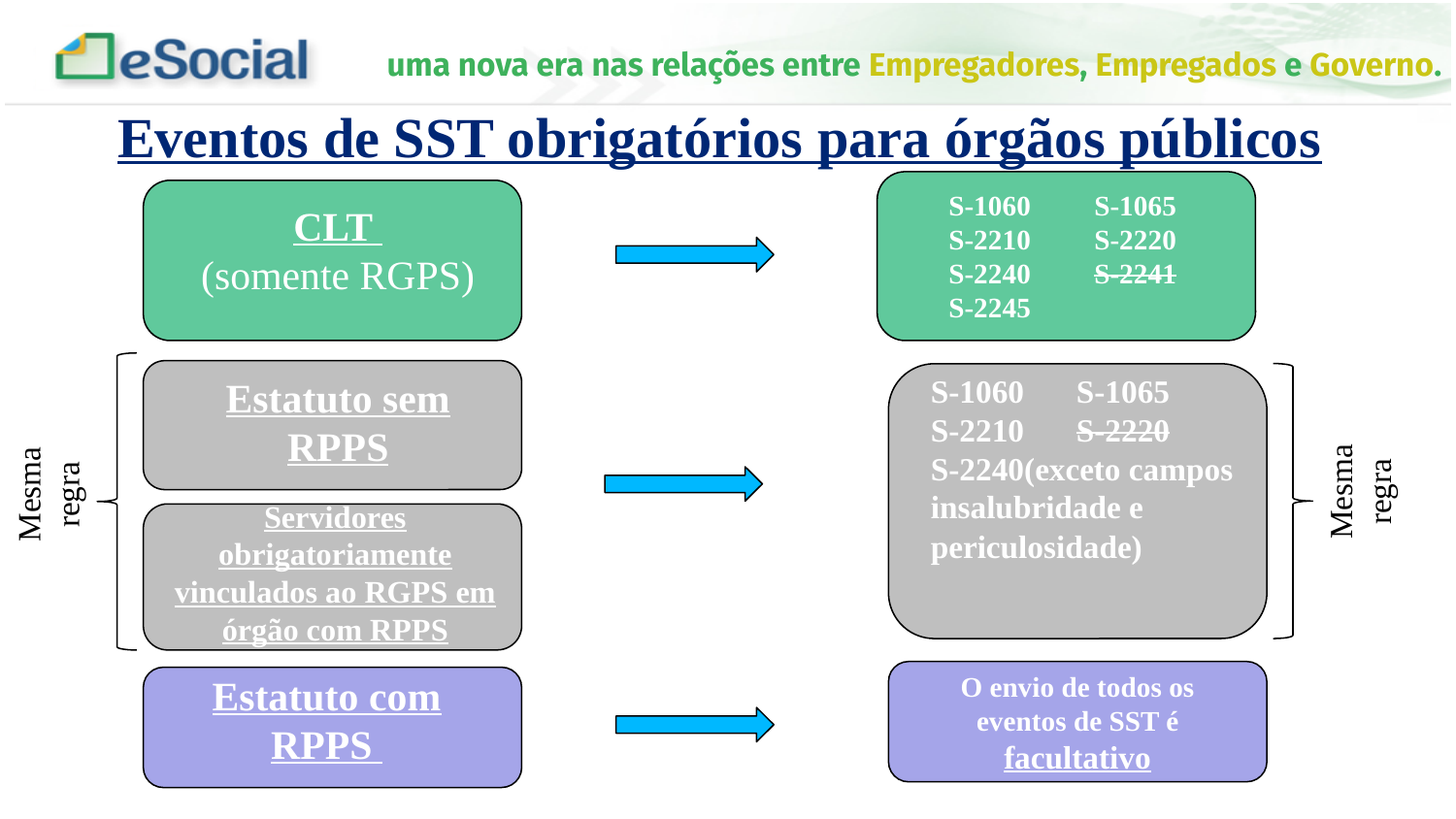

Eventos de SST obrigatórios para órgãos públicos

S-1060	S-1065
S-2210	S-2220
S-2240	S-2241
S-2245

CLT
(somente RGPS)

S-1060	S-1065
S-2210	S-2220
S-2240(exceto campos insalubridade e periculosidade)

Estatuto sem RPPS
Mesma regra
Mesma regra

Servidores obrigatoriamente vinculados ao RGPS em órgão com RPPS

O envio de todos os eventos de SST é facultativo
Estatuto com RPPS